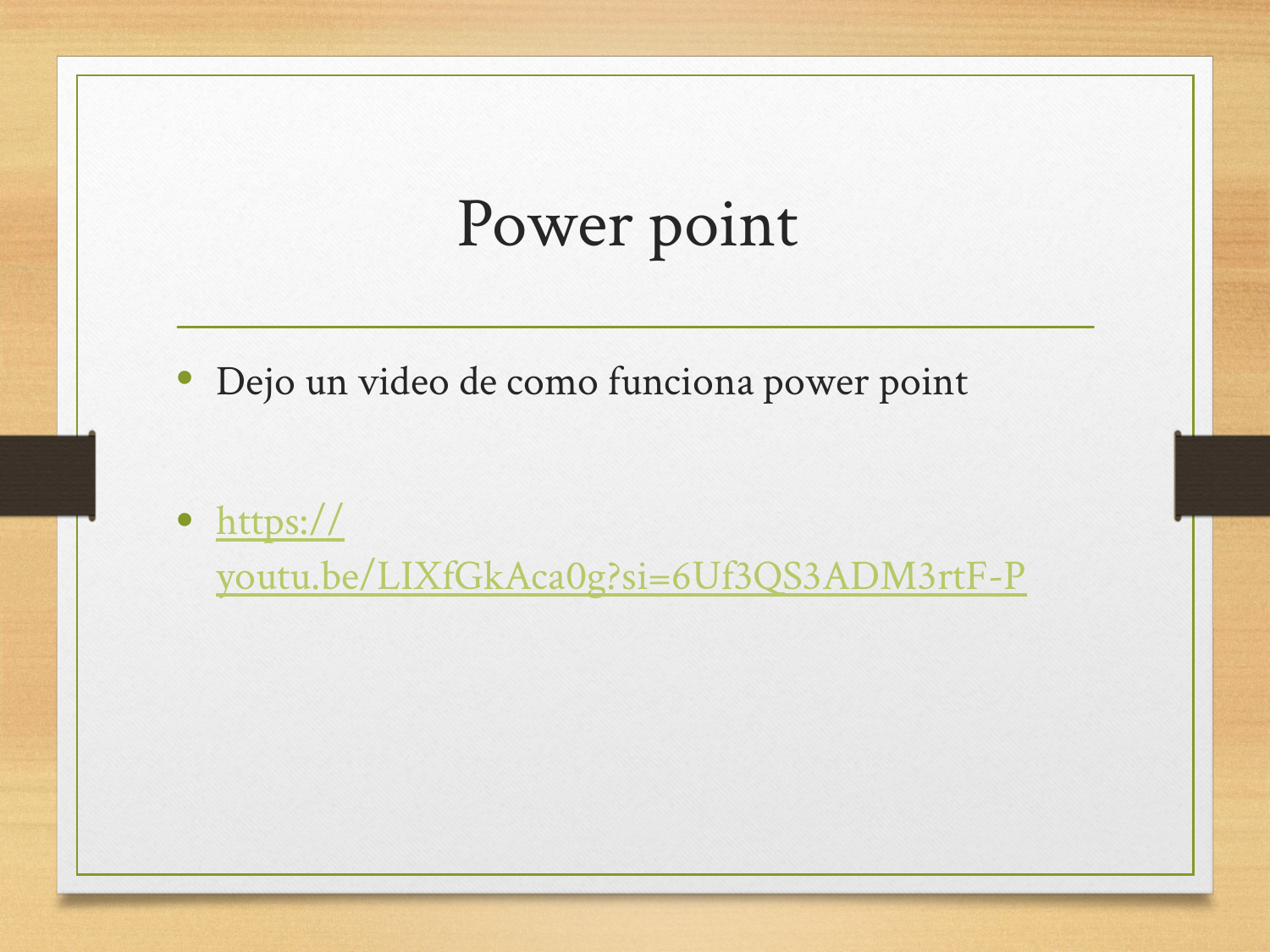

# Power point
Dejo un video de como funciona power point

https://youtu.be/LIXfGkAca0g?si=6Uf3QS3ADM3rtF-P